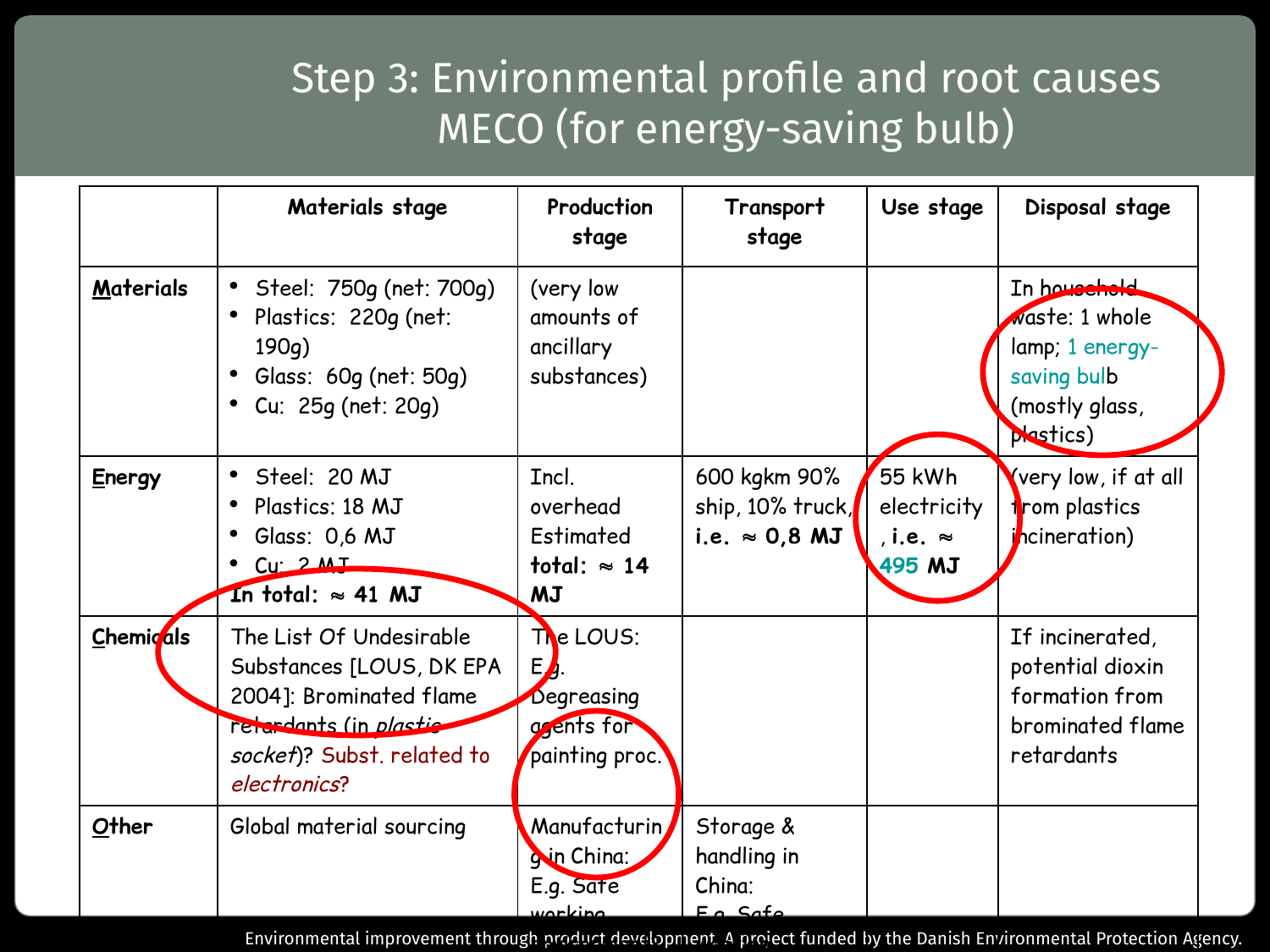

Step 3: Environmental profile and root causes
MECO (for energy-saving bulb)
|  | Materials stage | Production stage | Transport stage | Use stage | Disposal stage |
| --- | --- | --- | --- | --- | --- |
| Materials | Steel: 750g (net: 700g) Plastics: 220g (net: 190g) Glass: 60g (net: 50g) Cu: 25g (net: 20g) | (very low amounts of ancillary substances) |  |  | In household waste: 1 whole lamp; 1 energy-saving bulb (mostly glass, plastics) |
| Energy | Steel: 20 MJ Plastics: 18 MJ Glass: 0,6 MJ Cu: 2 MJ In total: ≈ 41 MJ | Incl. overhead Estimated total: ≈ 14 MJ | 600 kgkm 90% ship, 10% truck, i.e. ≈ 0,8 MJ | 55 kWh electricity, i.e. ≈ 495 MJ | (very low, if at all from plastics incineration) |
| Chemicals | The List Of Undesirable Substances [LOUS, DK EPA 2004]: Brominated flame retardants (in plastic socket)? Subst. related to electronics? | The LOUS: E.g. Degreasing agents for painting proc. |  |  | If incinerated, potential dioxin formation from brominated flame retardants |
| Other | Global material sourcing | Manufacturing in China: E.g. Safe working environment? | Storage & handling in China: E.g. Safe working environment? |  |  |